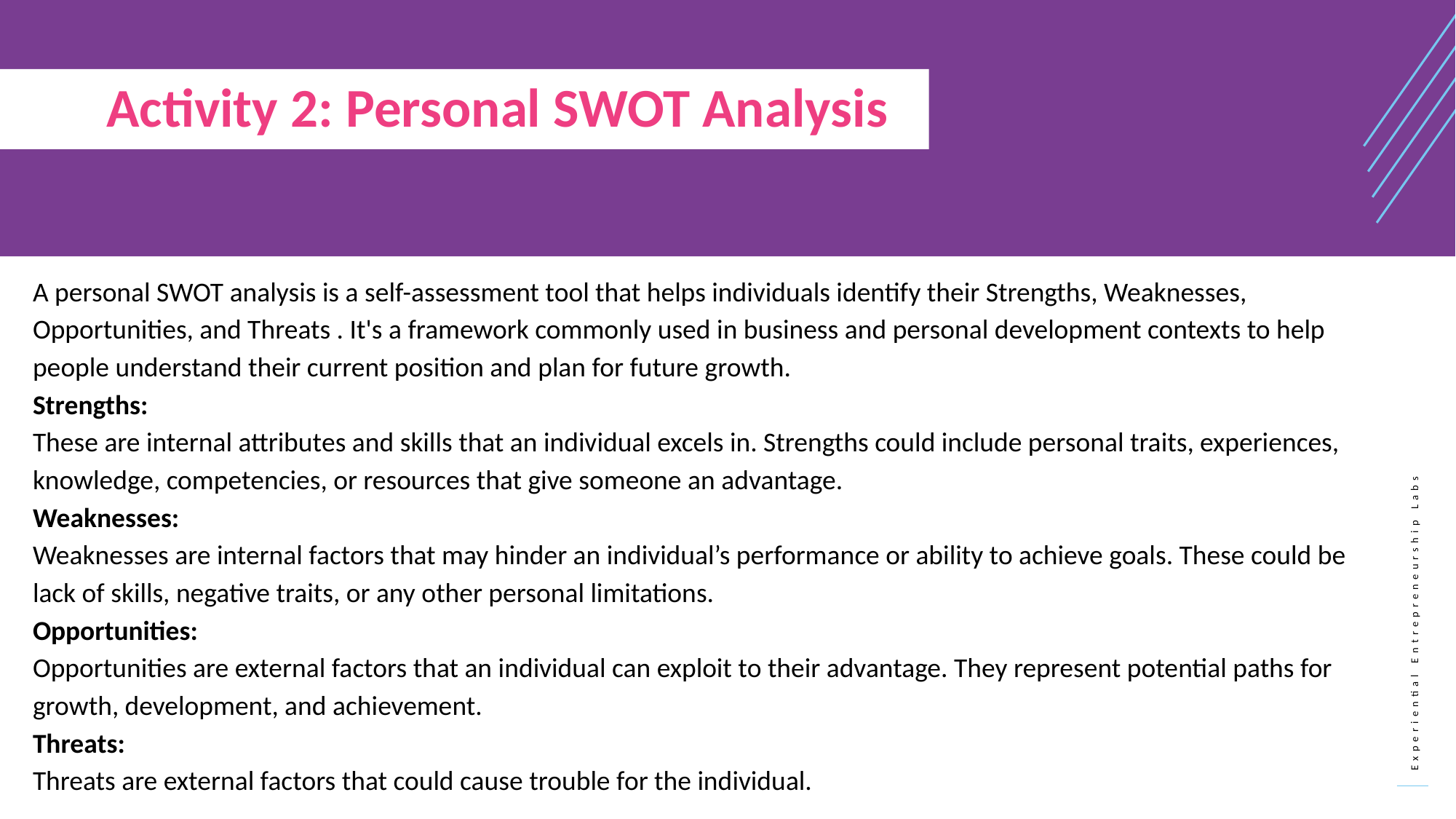

Activity 2: Personal SWOT Analysis
A personal SWOT analysis is a self-assessment tool that helps individuals identify their Strengths, Weaknesses, Opportunities, and Threats . It's a framework commonly used in business and personal development contexts to help people understand their current position and plan for future growth.
Strengths:
These are internal attributes and skills that an individual excels in. Strengths could include personal traits, experiences, knowledge, competencies, or resources that give someone an advantage.
Weaknesses:
Weaknesses are internal factors that may hinder an individual’s performance or ability to achieve goals. These could be lack of skills, negative traits, or any other personal limitations.
Opportunities:
Opportunities are external factors that an individual can exploit to their advantage. They represent potential paths for growth, development, and achievement.
Threats:
Threats are external factors that could cause trouble for the individual.